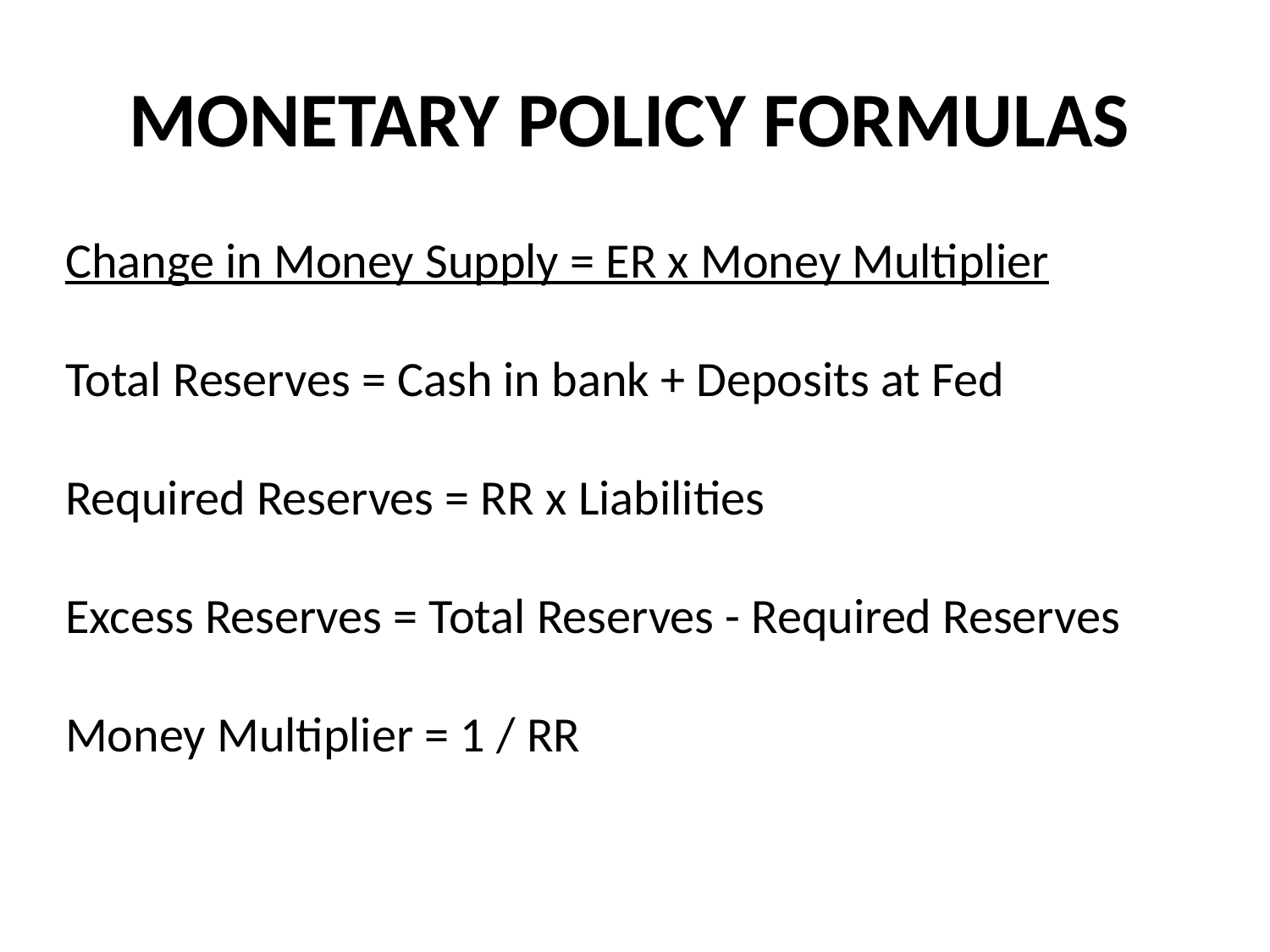

MONETARY POLICY FORMULAS
Change in Money Supply = ER x Money Multiplier
Total Reserves = Cash in bank + Deposits at Fed
Required Reserves = RR x Liabilities
Excess Reserves = Total Reserves - Required Reserves
Money Multiplier = 1 / RR